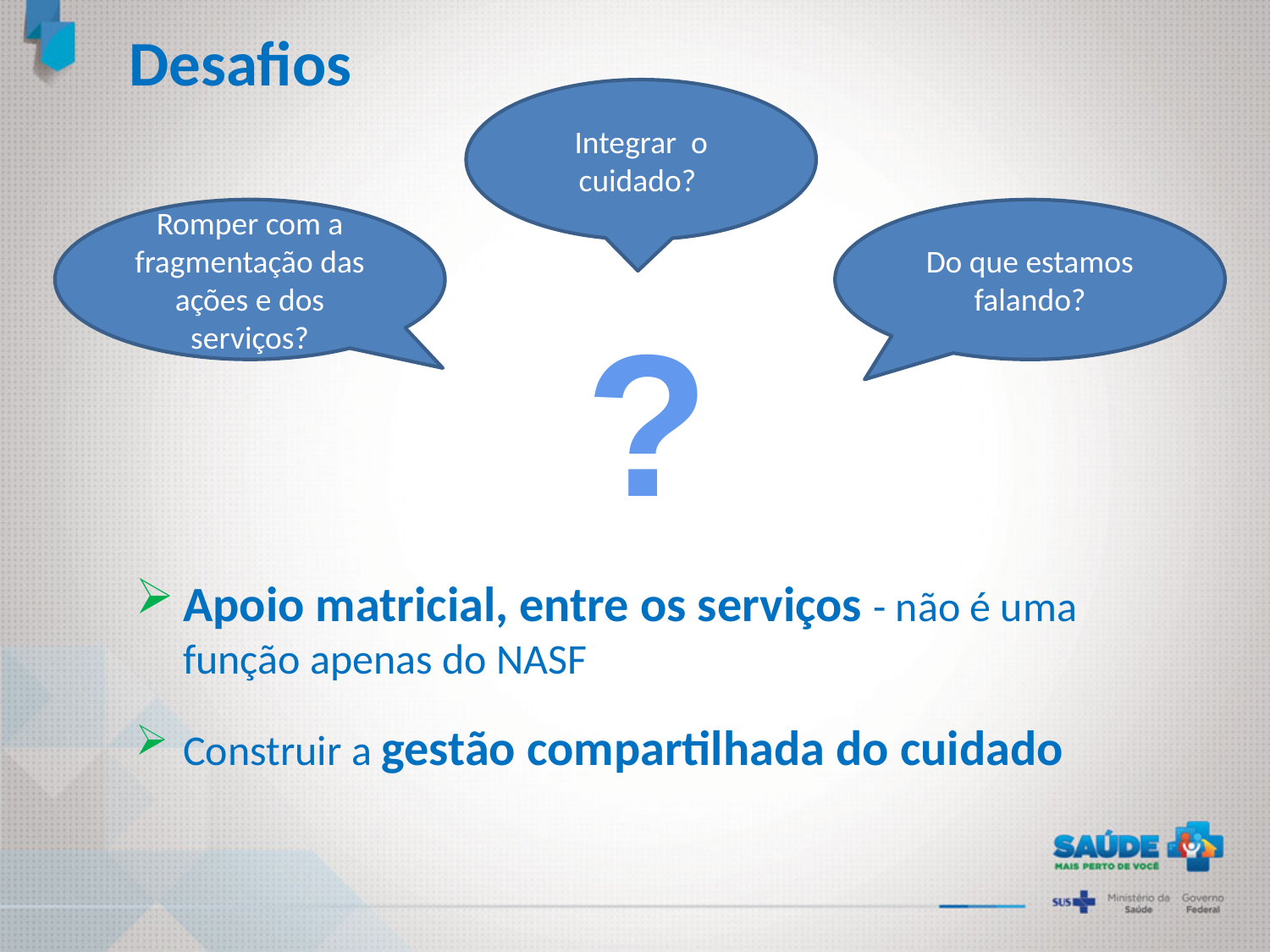

Desafios
Integrar  o cuidado?
Romper com a fragmentação das ações e dos serviços?
Do que estamos falando?
?
Apoio matricial, entre os serviços - não é uma função apenas do NASF

Construir a gestão compartilhada do cuidado